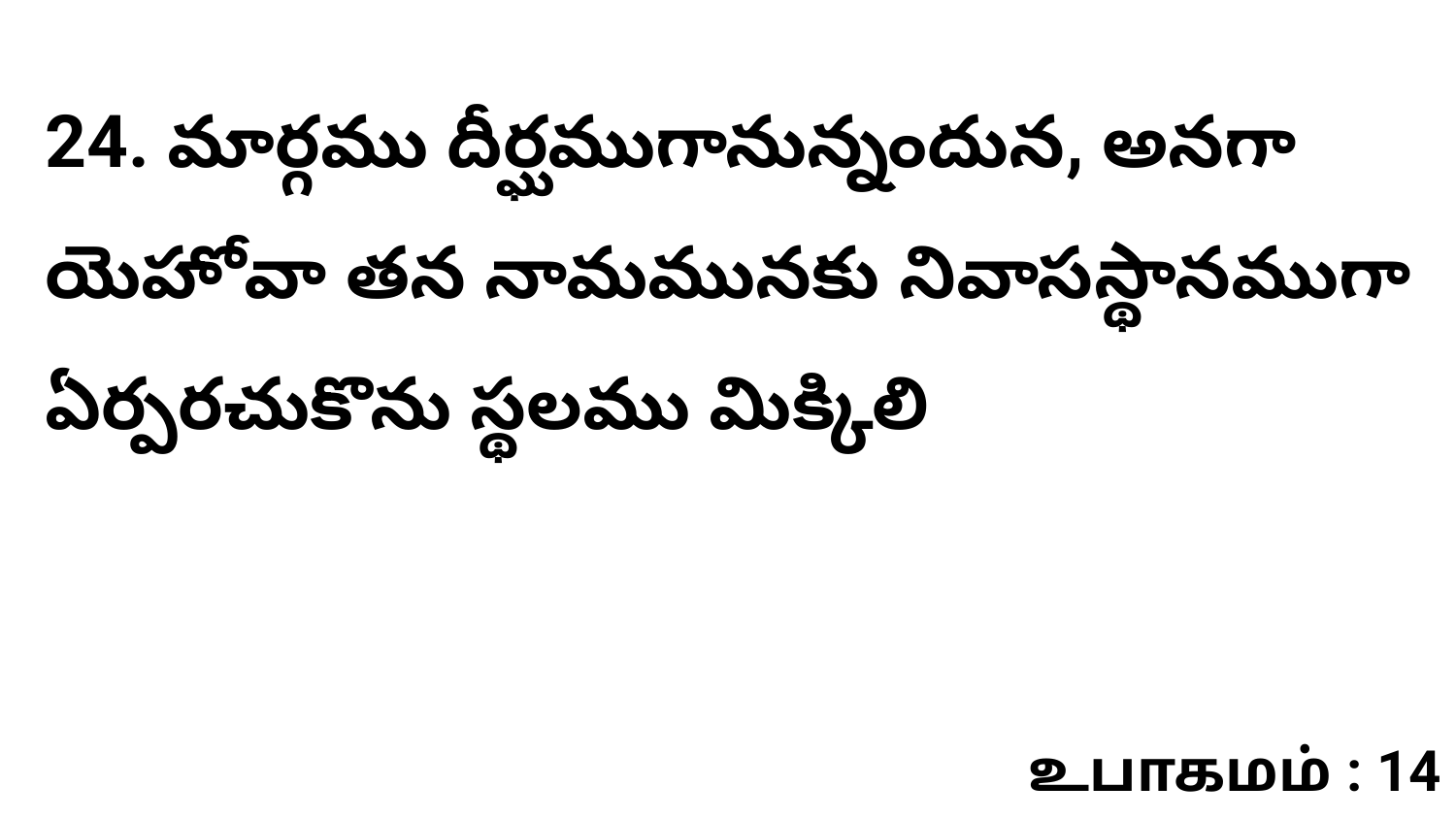

24. మార్గము దీర్ఘముగానున్నందున, అనగా యెహోవా తన నామమునకు నివాసస్థానముగా ఏర్పరచుకొను స్థలము మిక్కిలి
உபாகமம் : 14